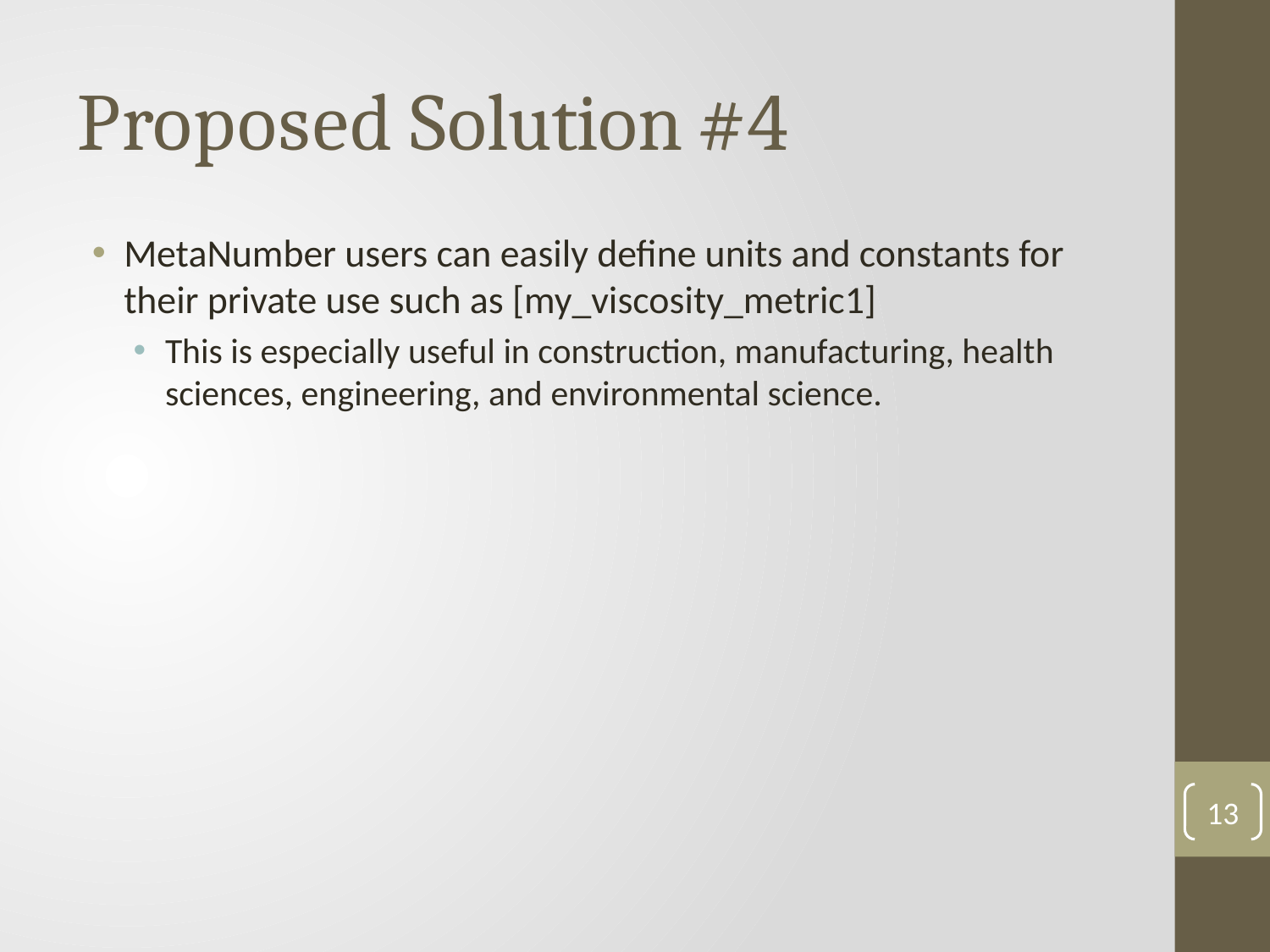

# Proposed Solution #4
MetaNumber users can easily define units and constants for their private use such as [my_viscosity_metric1]
This is especially useful in construction, manufacturing, health sciences, engineering, and environmental science.
13